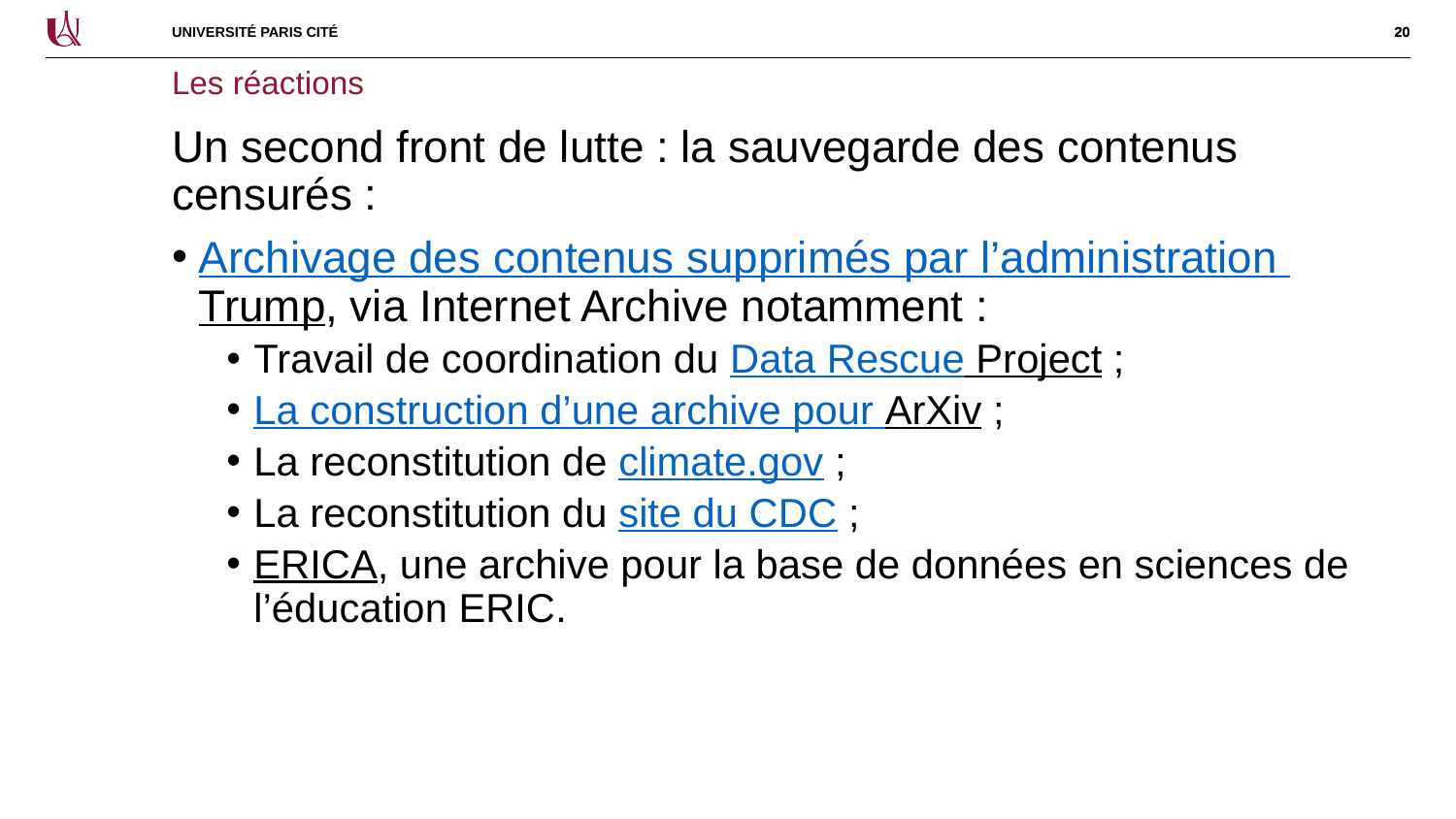

Les réactions
Un second front de lutte : la sauvegarde des contenus censurés :
Archivage des contenus supprimés par l’administration Trump, via Internet Archive notamment :
Travail de coordination du Data Rescue Project ;
La construction d’une archive pour ArXiv ;
La reconstitution de climate.gov ;
La reconstitution du site du CDC ;
ERICA, une archive pour la base de données en sciences de l’éducation ERIC.